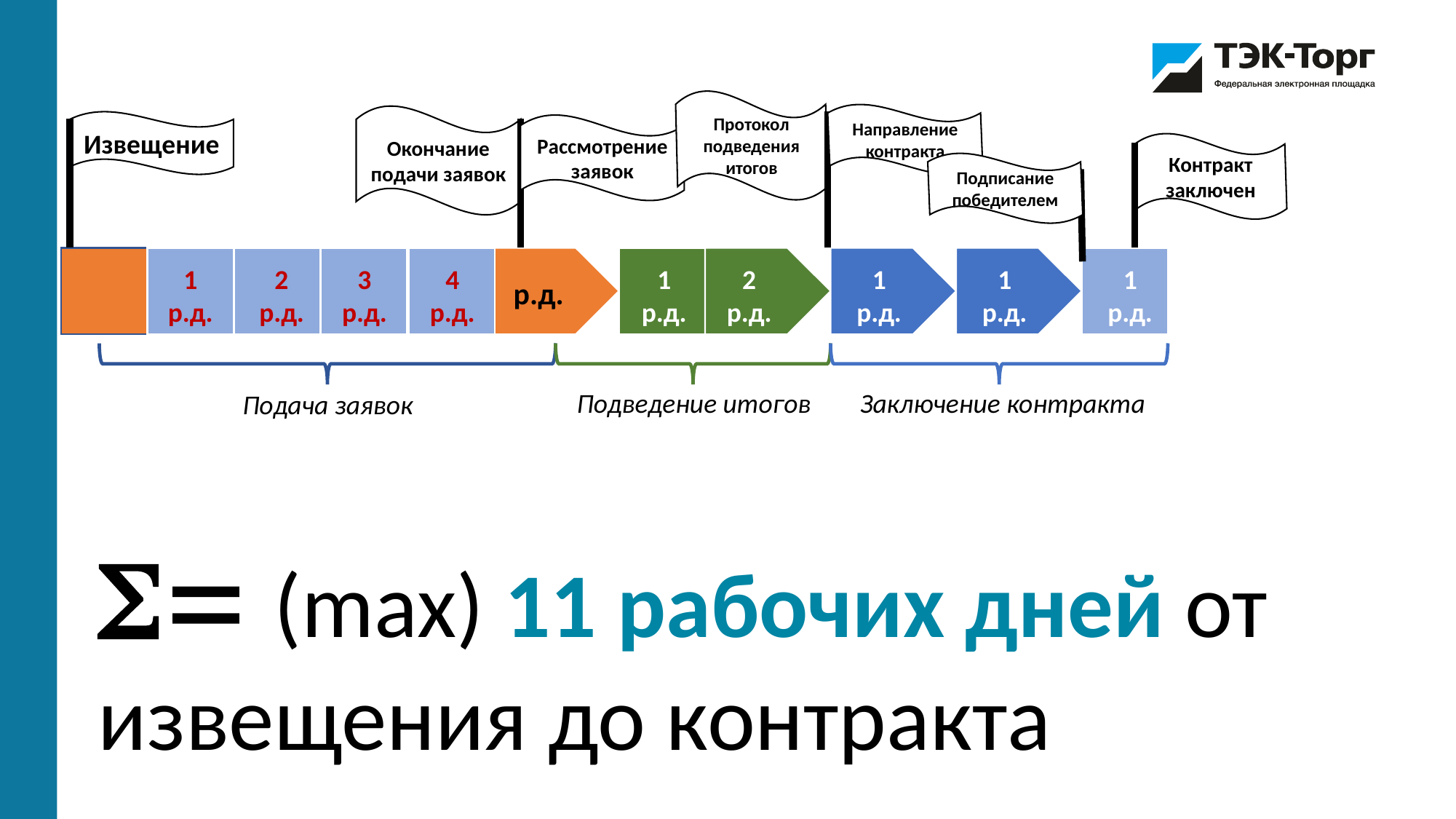

Протокол подведения итогов
Направление контракта
Окончание подачи заявок
Извещение
Рассмотрение заявок
Контракт заключен

Подписание победителем

1
р.д.
2
р.д.
3
р.д.
4
р.д.
1
р.д.
2
р.д.
1
р.д.
1
р.д.
1
р.д.
р.д.
Подведение итогов
Заключение контракта
Подача заявок
Σ= (max) 11 рабочих дней от извещения до контракта